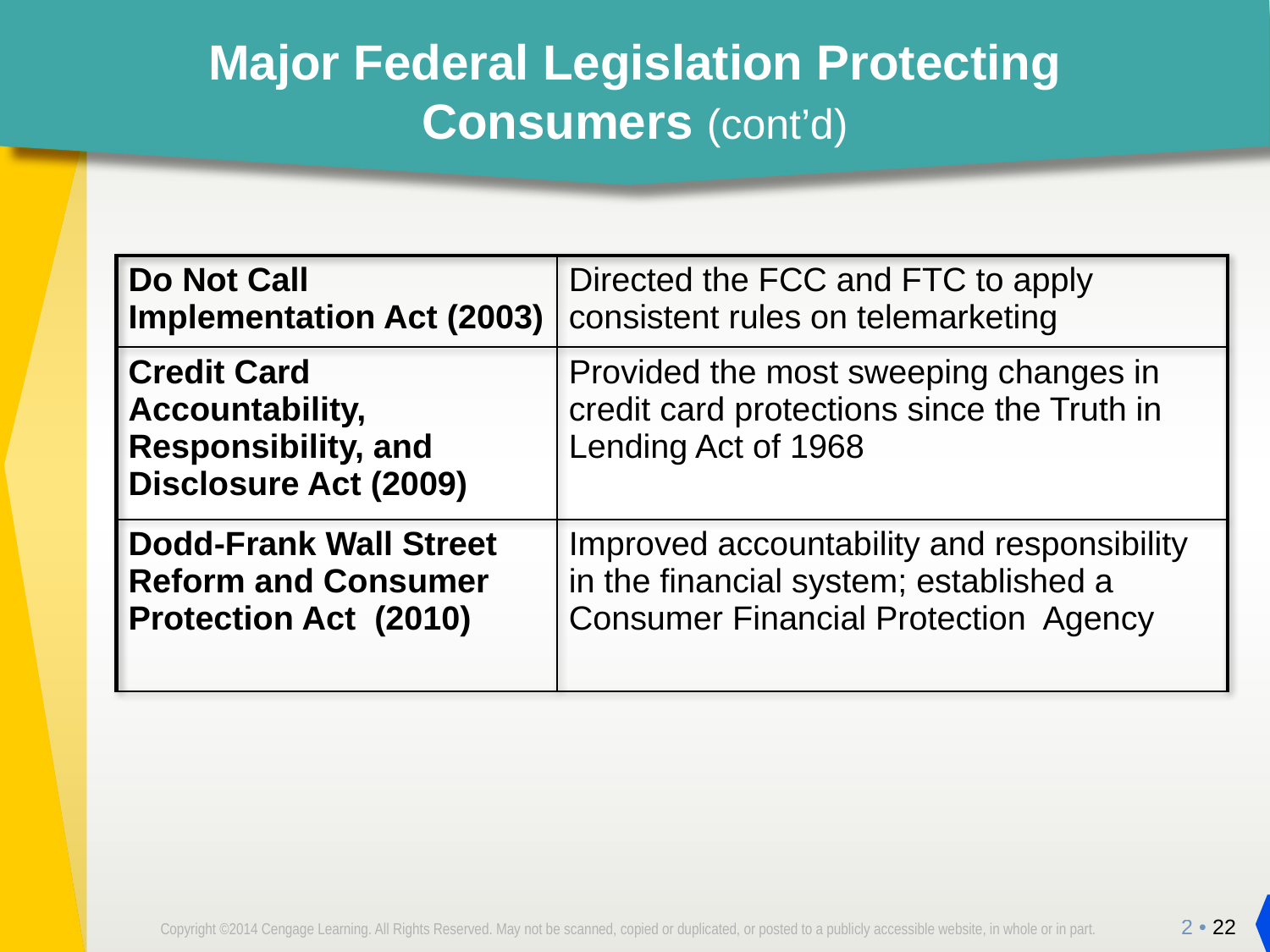

# Major Federal Legislation Protecting Consumers (cont’d)
| Do Not Call Implementation Act (2003) | Directed the FCC and FTC to apply consistent rules on telemarketing |
| --- | --- |
| Credit Card Accountability, Responsibility, and Disclosure Act (2009) | Provided the most sweeping changes in credit card protections since the Truth in Lending Act of 1968 |
| Dodd-Frank Wall Street Reform and Consumer Protection Act (2010) | Improved accountability and responsibility in the financial system; established a Consumer Financial Protection Agency |
2 • 22